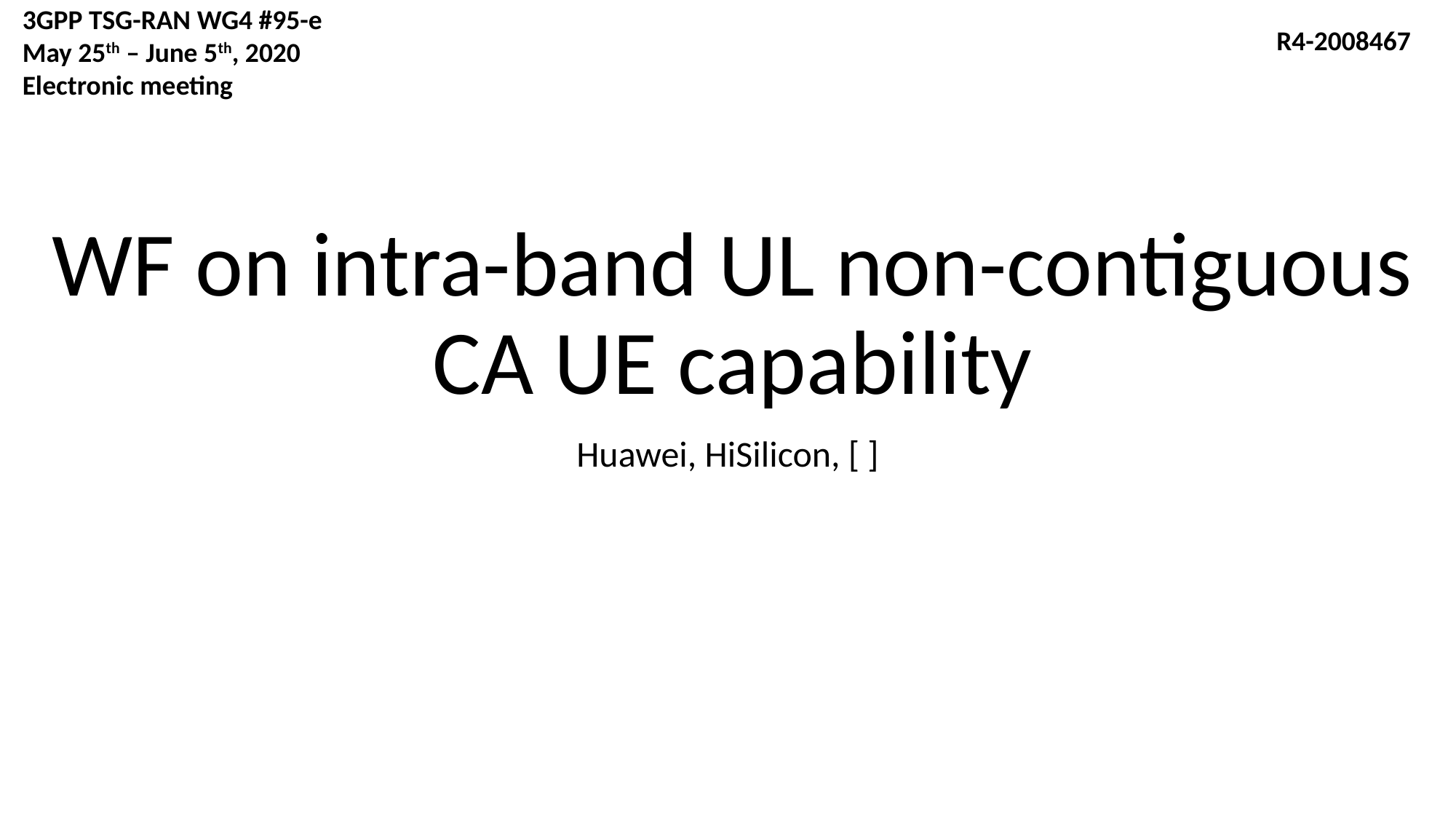

3GPP TSG-RAN WG4 #95-e
May 25th – June 5th, 2020
Electronic meeting
R4-2008467
# WF on intra-band UL non-contiguous CA UE capability
Huawei, HiSilicon, [ ]